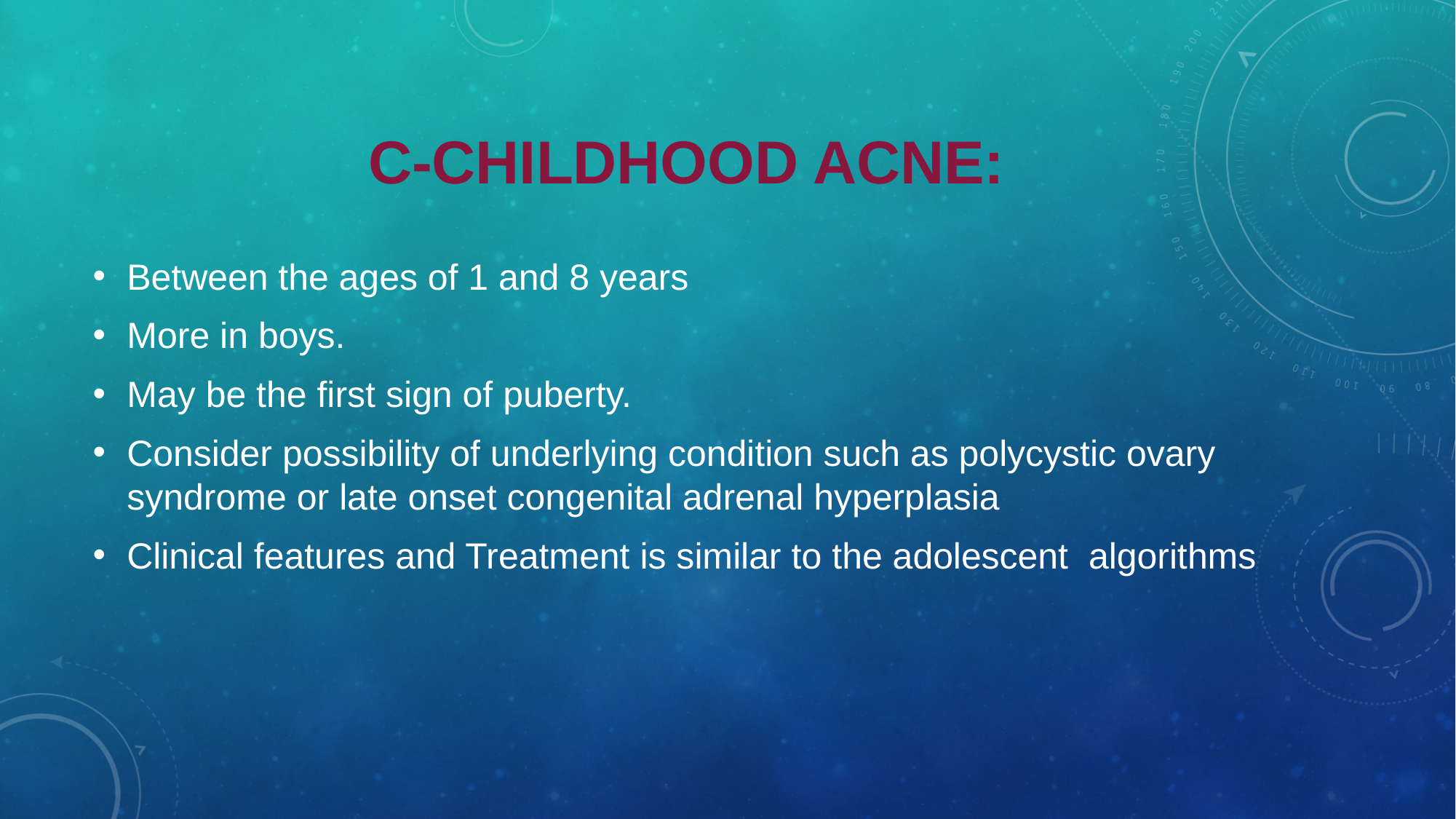

# C-Childhood acne:
Between the ages of 1 and 8 years
More in boys.
May be the first sign of puberty.
Consider possibility of underlying condition such as polycystic ovary syndrome or late onset congenital adrenal hyperplasia
Clinical features and Treatment is similar to the adolescent  algorithms